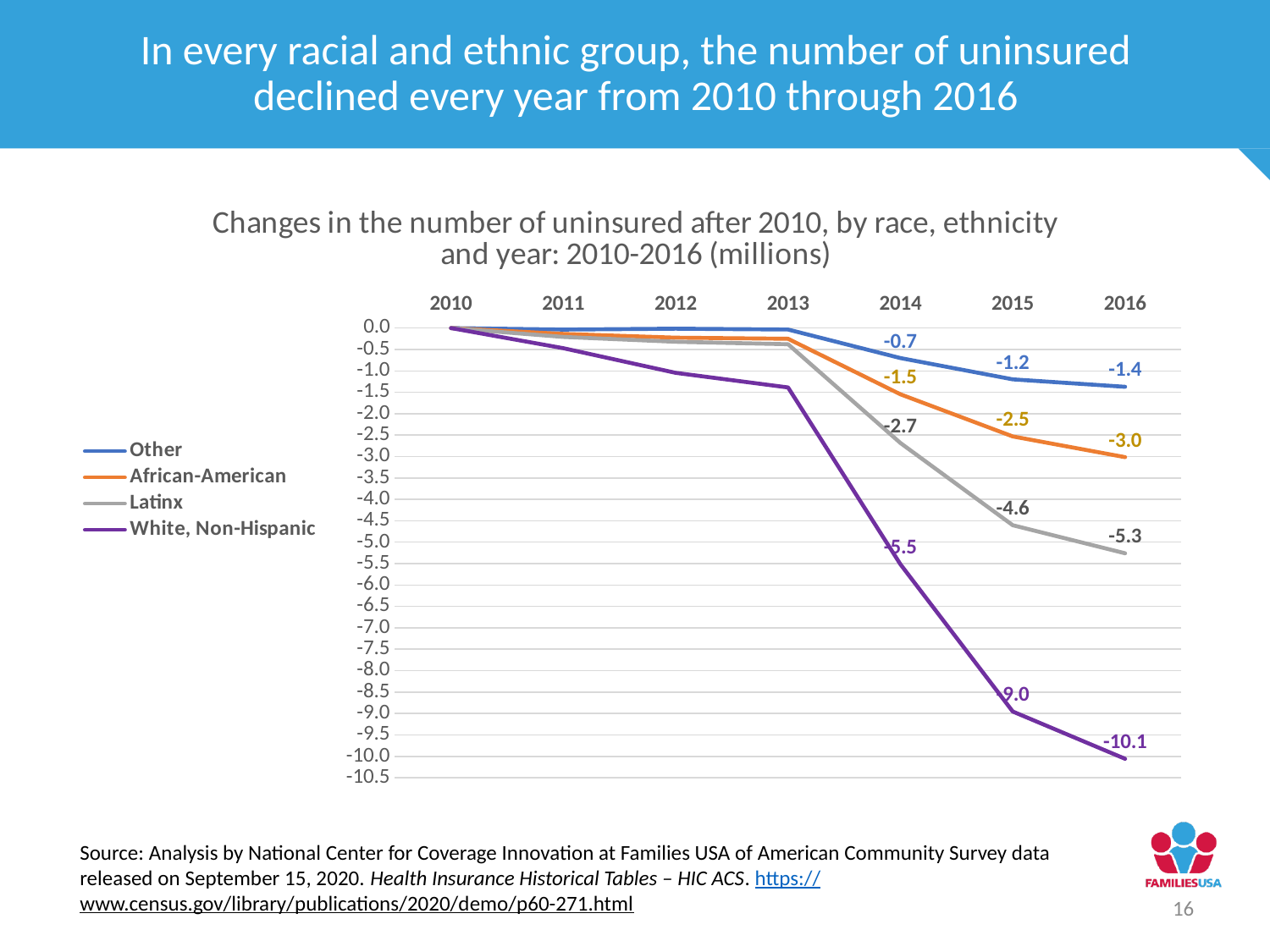

In every racial and ethnic group, the number of uninsured declined every year from 2010 through 2016

### Chart: Changes in the number of uninsured after 2010, by race, ethnicity and year: 2010-2016 (millions)

| Category | Other | African-American | Latinx | White, Non-Hispanic |
|---|---|---|---|---|
| 2010 | 0.0 | 0.0 | 0.0 | 0.0 |
| 2011 | -0.036 | -0.137 | -0.207 | -0.471 |
| 2012 | -0.015 | -0.225 | -0.32 | -1.046 |
| 2013 | -0.034 | -0.25 | -0.377 | -1.387 |
| 2014 | -0.701 | -1.547 | -2.683 | -5.516 |
| 2015 | -1.198 | -2.53 | -4.605 | -8.955 |
| 2016 | -1.372 | -3.014 | -5.26 | -10.058 |
Source: Analysis by National Center for Coverage Innovation at Families USA of American Community Survey data released on September 15, 2020. Health Insurance Historical Tables – HIC ACS. https://www.census.gov/library/publications/2020/demo/p60-271.html
16